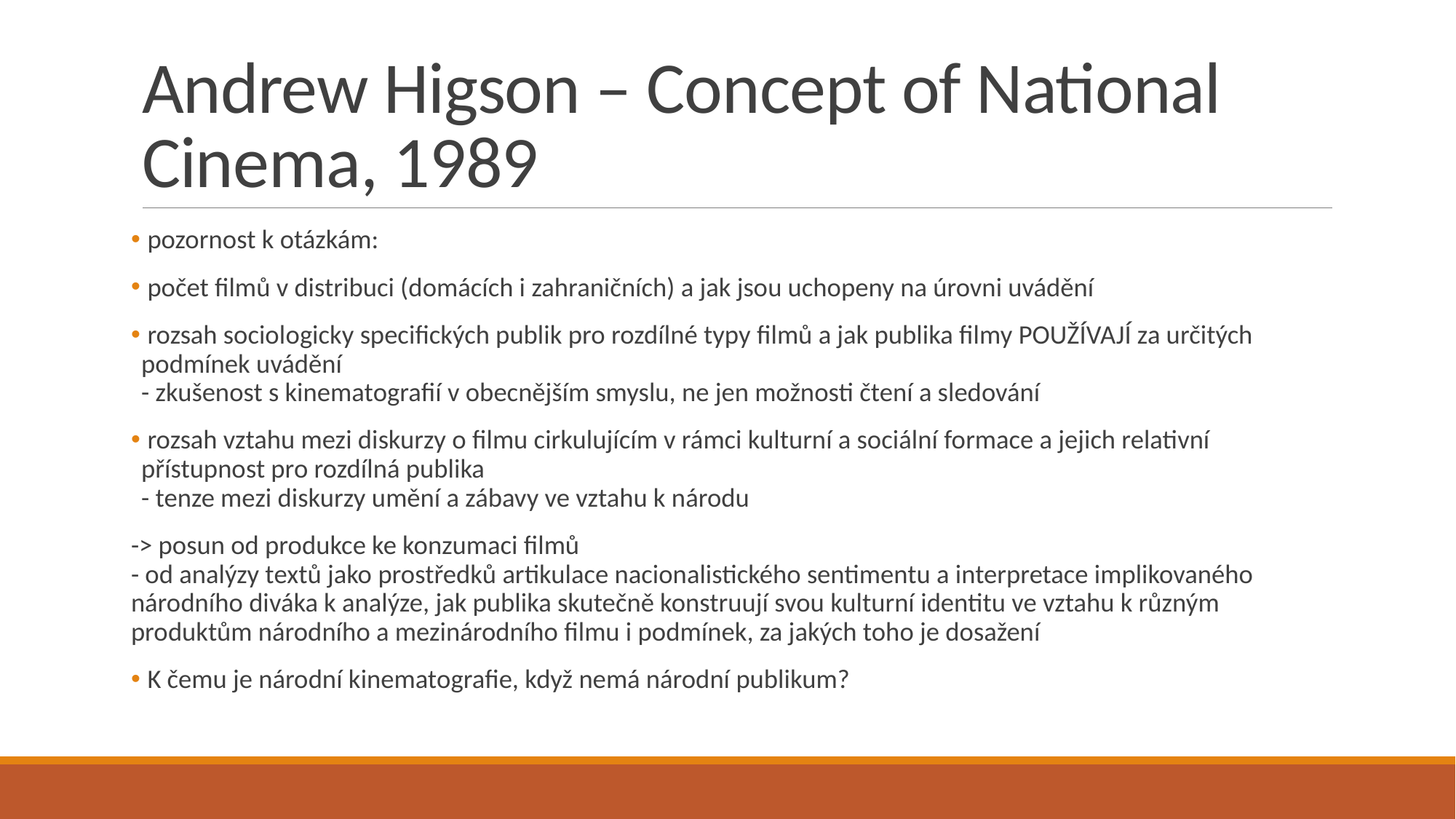

# Andrew Higson – Concept of National Cinema, 1989
 pozornost k otázkám:
 počet filmů v distribuci (domácích i zahraničních) a jak jsou uchopeny na úrovni uvádění
 rozsah sociologicky specifických publik pro rozdílné typy filmů a jak publika filmy POUŽÍVAJÍ za určitých podmínek uvádění
- zkušenost s kinematografií v obecnějším smyslu, ne jen možnosti čtení a sledování
 rozsah vztahu mezi diskurzy o filmu cirkulujícím v rámci kulturní a sociální formace a jejich relativní přístupnost pro rozdílná publika
- tenze mezi diskurzy umění a zábavy ve vztahu k národu
-> posun od produkce ke konzumaci filmů
- od analýzy textů jako prostředků artikulace nacionalistického sentimentu a interpretace implikovaného národního diváka k analýze, jak publika skutečně konstruují svou kulturní identitu ve vztahu k různým produktům národního a mezinárodního filmu i podmínek, za jakých toho je dosažení
 K čemu je národní kinematografie, když nemá národní publikum?